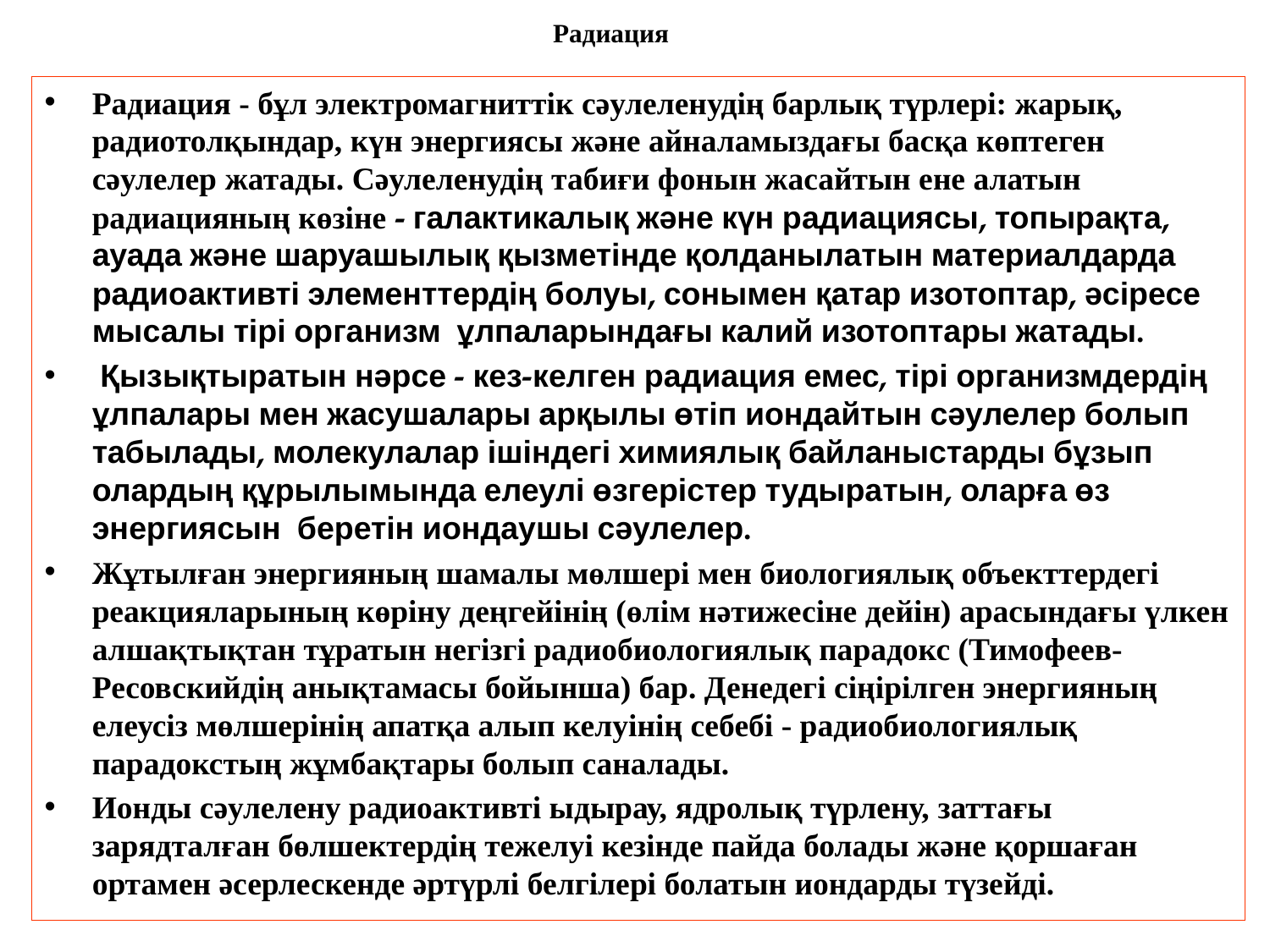

# Радиация
Радиация - бұл электромагниттік сәулеленудің барлық түрлері: жарық, радиотолқындар, күн энергиясы және айналамыздағы басқа көптеген сәулелер жатады. Сәулеленудің табиғи фонын жасайтын ене алатын радиацияның көзіне - галактикалық және күн радиациясы, топырақта, ауада және шаруашылық қызметінде қолданылатын материалдарда радиоактивті элементтердің болуы, сонымен қатар изотоптар, әсіресе мысалы тірі организм  ұлпаларындағы калий изотоптары жатады.
 Қызықтыратын нәрсе - кез-келген радиация емес, тірі организмдердің ұлпалары мен жасушалары арқылы өтіп иондайтын сәулелер болып табылады, молекулалар ішіндегі химиялық байланыстарды бұзып олардың құрылымында елеулі өзгерістер тудыратын, оларға өз энергиясын  беретін иондаушы сәулелер.
Жұтылған энергияның шамалы мөлшері мен биологиялық объекттердегі  реакцияларының көріну деңгейінің (өлім нәтижесіне дейін) арасындағы үлкен алшақтықтан тұратын негізгі радиобиологиялық парадокс (Тимофеев-Ресовскийдің анықтамасы бойынша) бар. Денедегі сіңірілген энергияның елеусіз мөлшерінің апатқа алып келуінің себебі - радиобиологиялық парадокстың жұмбақтары болып саналады.
Ионды сәулелену радиоактивті ыдырау, ядролық түрлену, заттағы зарядталған бөлшектердің тежелуі кезінде пайда болады және қоршаған ортамен әсерлескенде әртүрлі белгілері болатын иондарды түзейді.